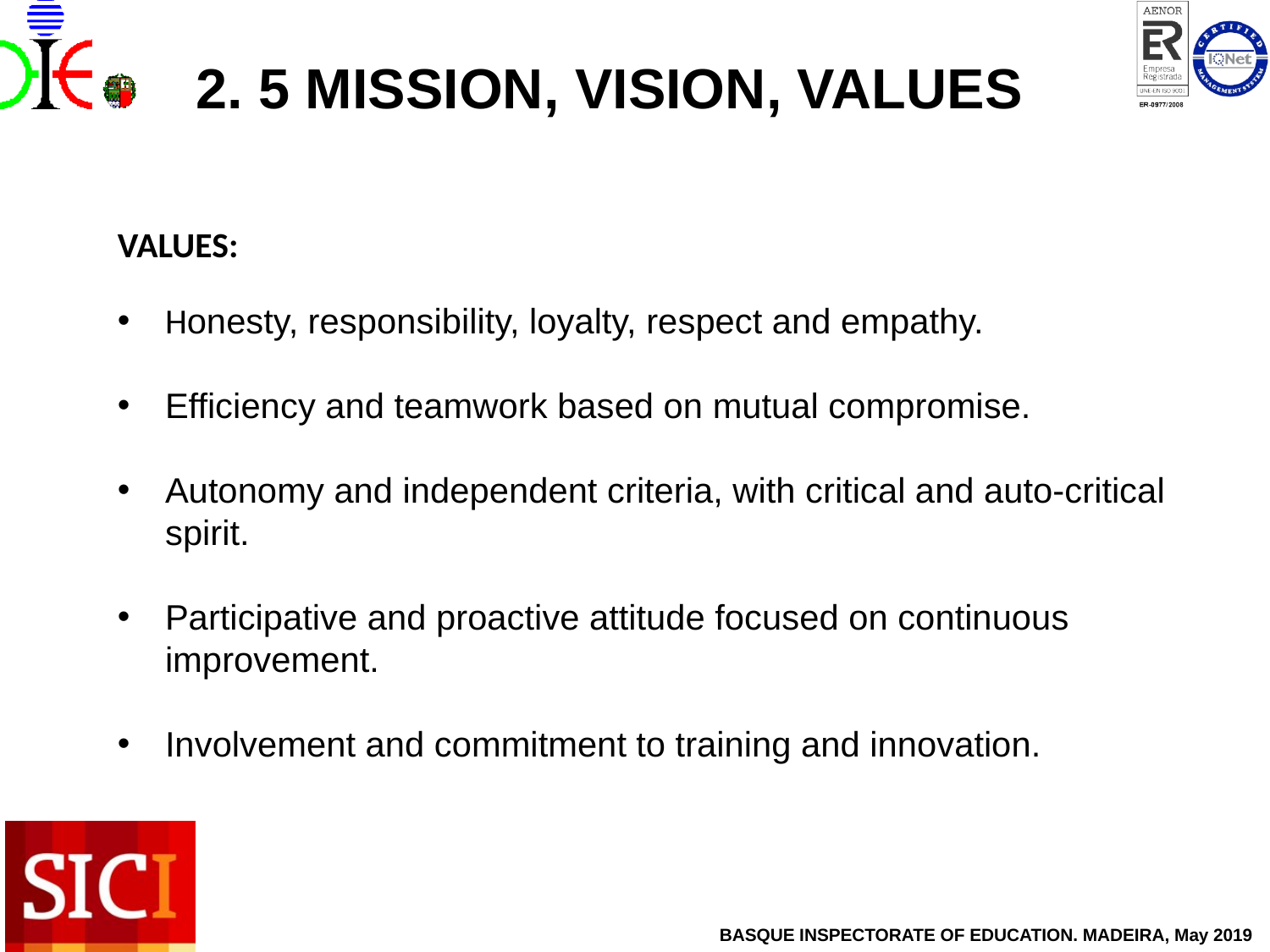

# 2. 5 MISSION, VISION, VALUES
VALUES:

Honesty, responsibility, loyalty, respect and empathy.

Efficiency and teamwork based on mutual compromise.

Autonomy and independent criteria, with critical and auto-critical spirit.

Participative and proactive attitude focused on continuous improvement.

Involvement and commitment to training and innovation.

BASQUE INSPECTORATE OF EDUCATION. MADEIRA, May 2019